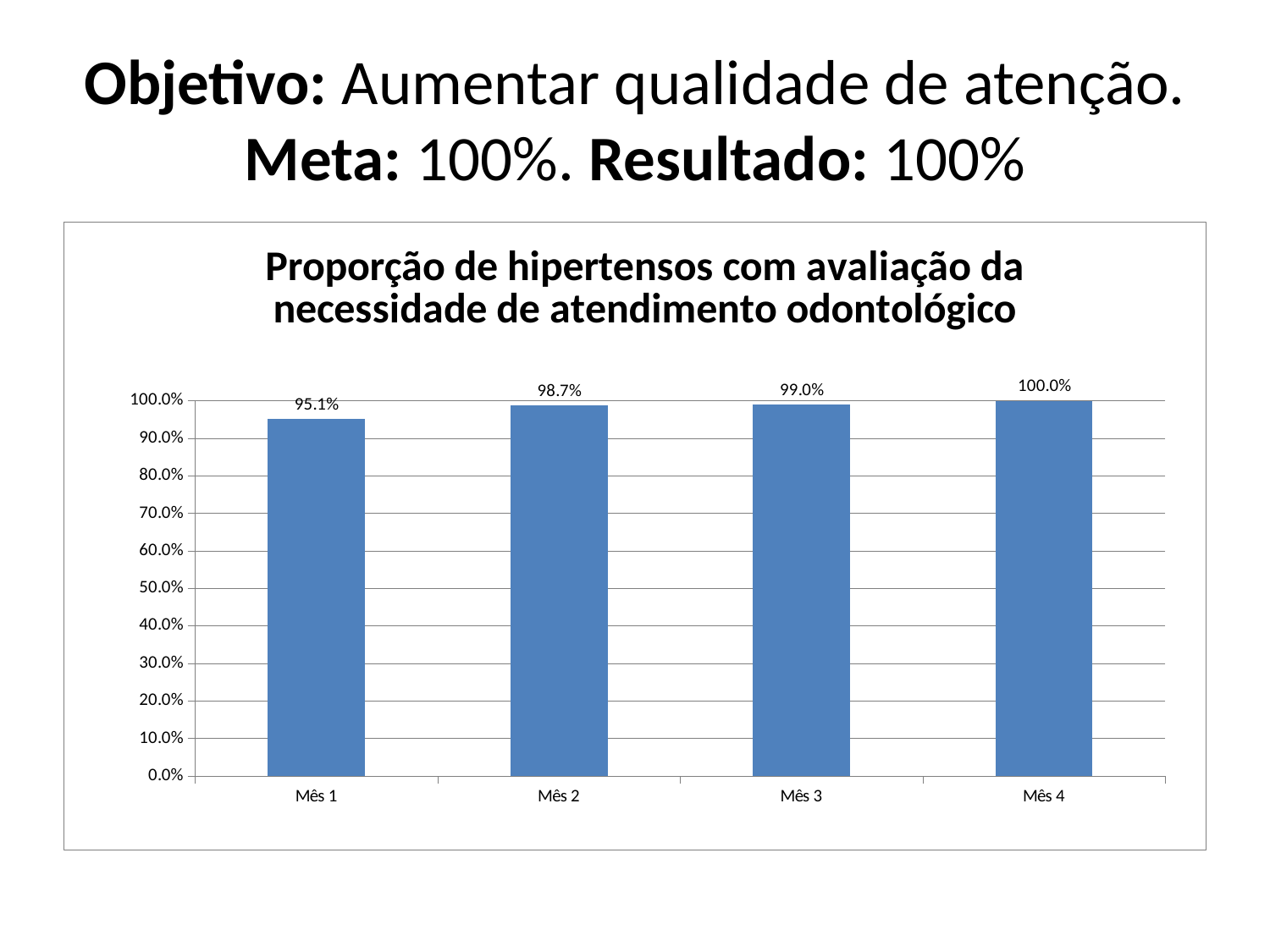

# Objetivo: Aumentar qualidade de atenção. Meta: 100%. Resultado: 100%

### Chart: Proporção de hipertensos com avaliação da necessidade de atendimento odontológico

| Category | Proporção de hipertensos com avaliação da necessidade de atendimento odontológico |
|---|---|
| Mês 1 | 0.9510869565217391 |
| Mês 2 | 0.9866666666666666 |
| Mês 3 | 0.9903846153846154 |
| Mês 4 | 1.0 |